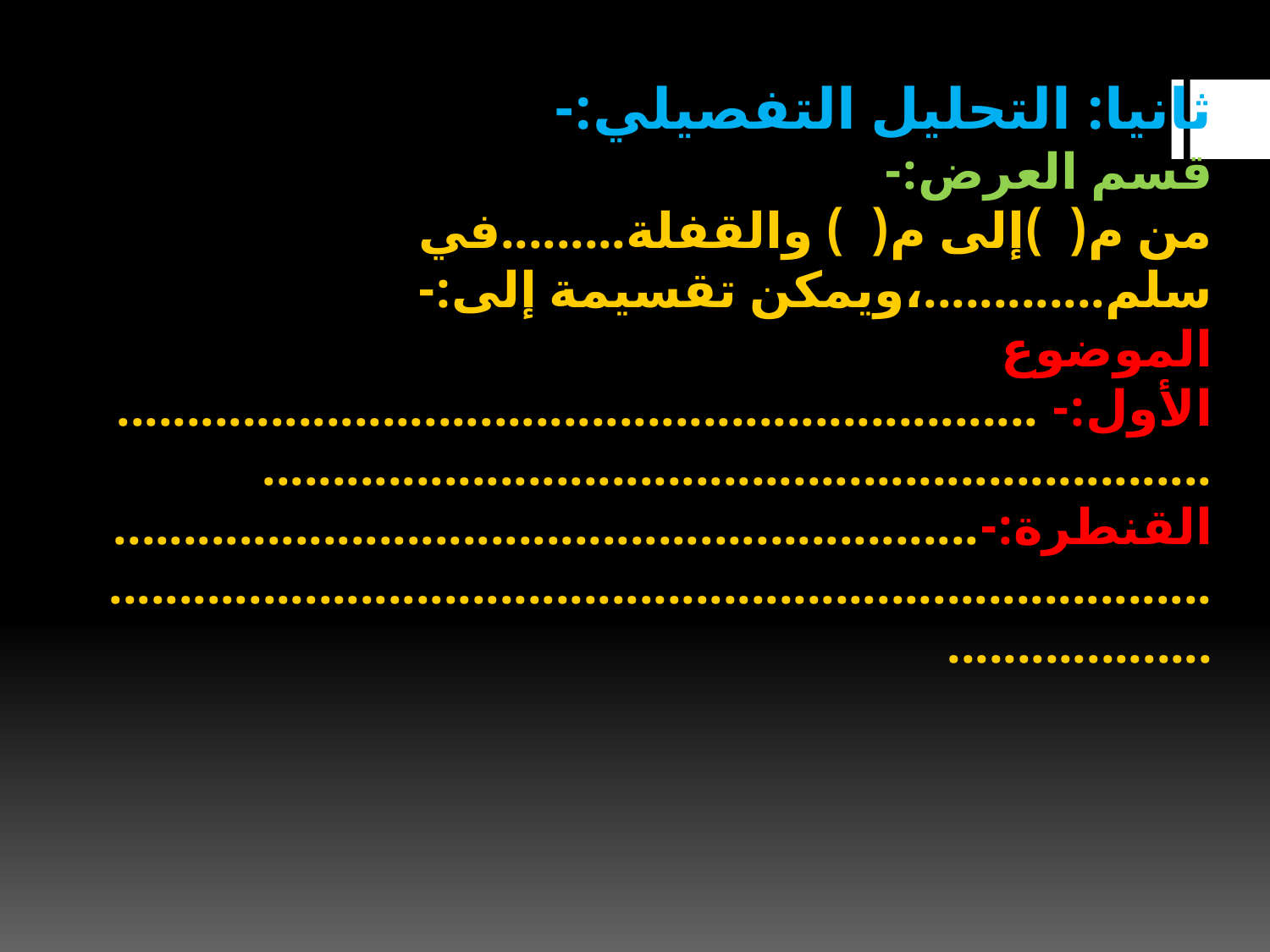

ثانيا: التحليل التفصيلي:-
قسم العرض:-
من م(  )إلى م(  ) والقفلة.........في سلم.............،ويمكن تقسيمة إلى:-
الموضوع الأول:- ......................................................................................................................................
القنطرة:-................................................................................................................................................................